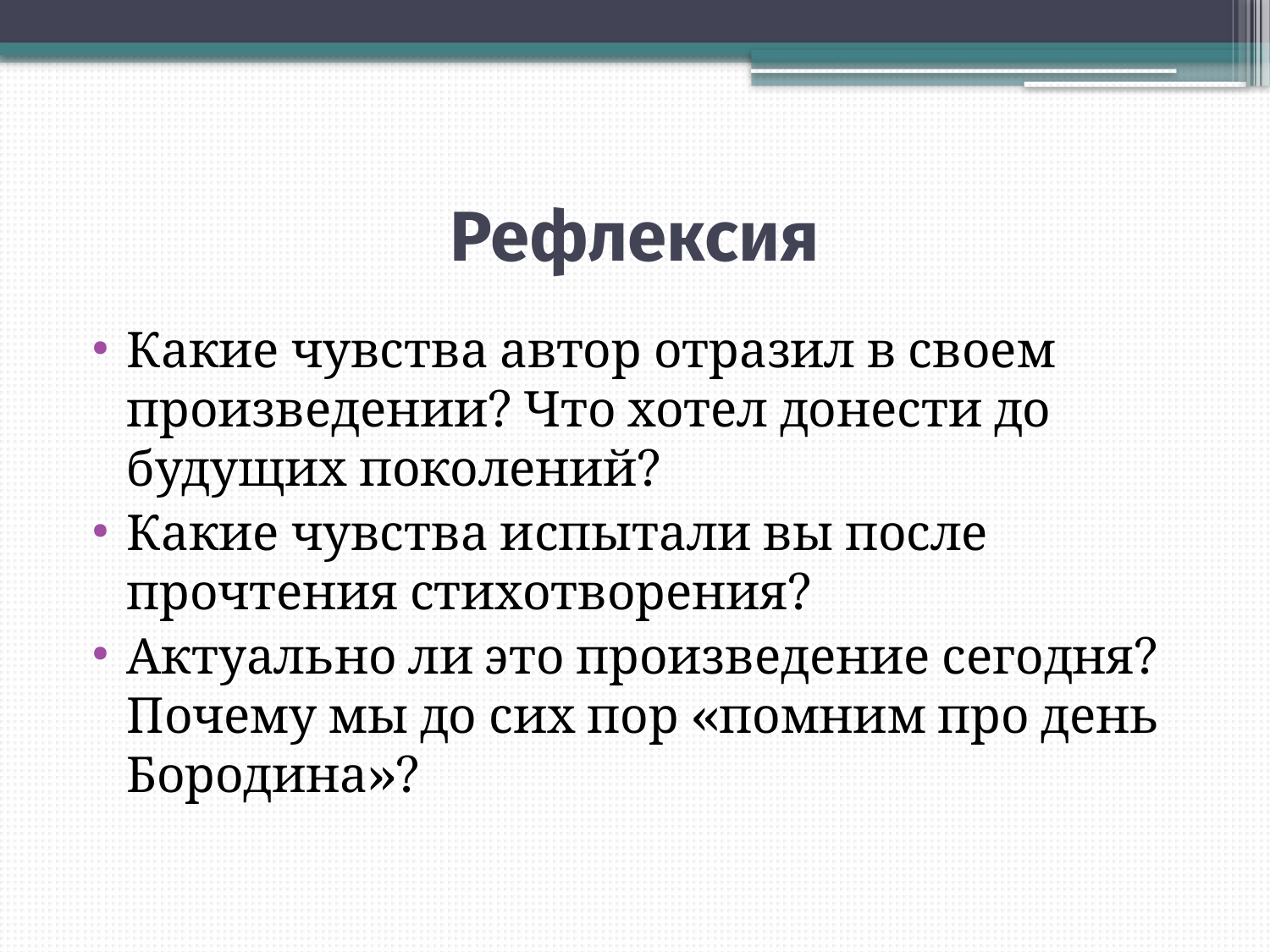

# Рефлексия
Какие чувства автор отразил в своем произведении? Что хотел донести до будущих поколений?
Какие чувства испытали вы после прочтения стихотворения?
Актуально ли это произведение сегодня? Почему мы до сих пор «помним про день Бородина»?